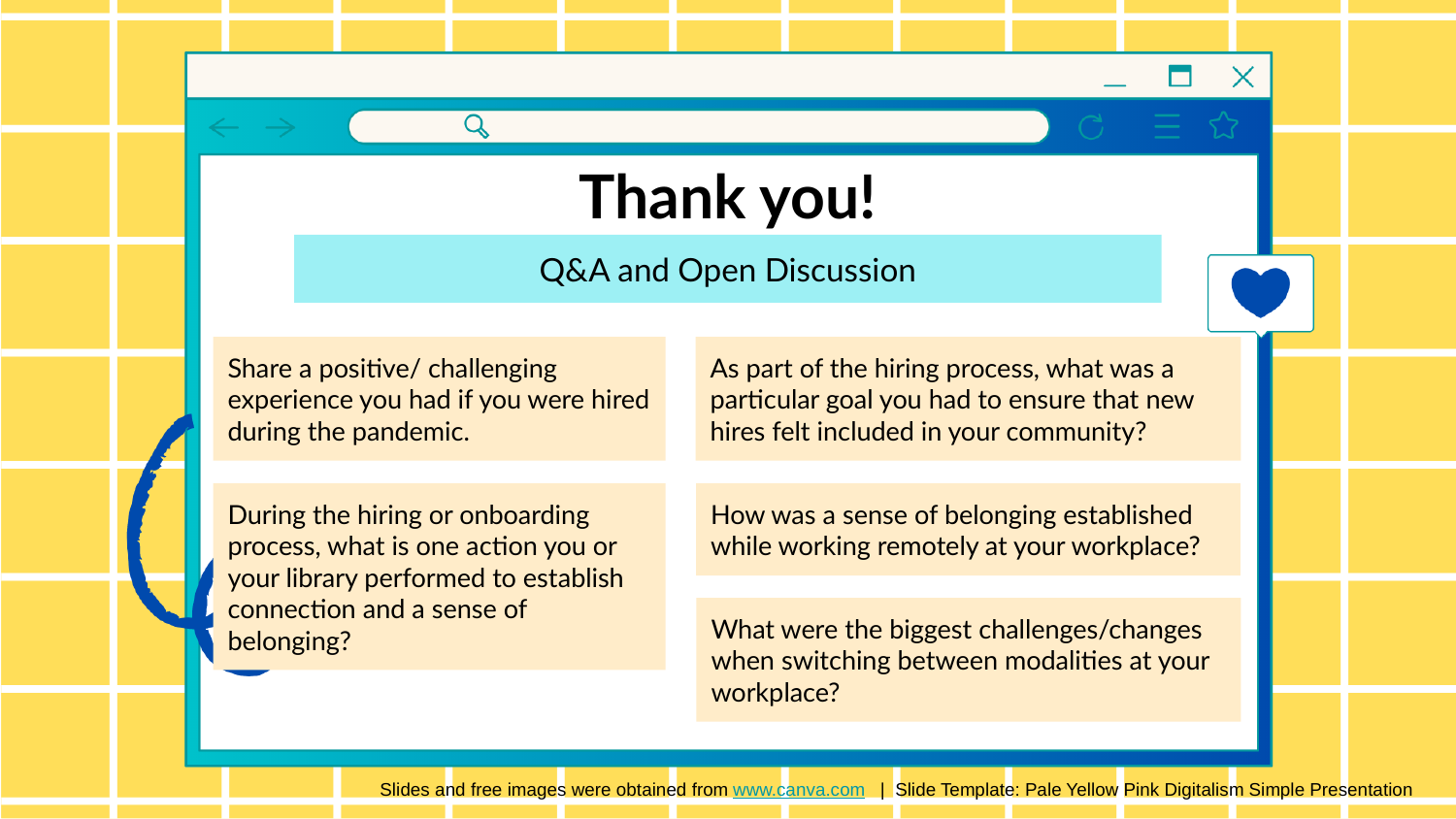

Thank you!
Q&A and Open Discussion
Share a positive/ challenging experience you had if you were hired during the pandemic.
As part of the hiring process, what was a particular goal you had to ensure that new hires felt included in your community?
During the hiring or onboarding process, what is one action you or your library performed to establish connection and a sense of belonging?
How was a sense of belonging established while working remotely at your workplace?
What were the biggest challenges/changes when switching between modalities at your workplace?
Slides and free images were obtained from www.canva.com   |  Slide Template: Pale Yellow Pink Digitalism Simple Presentation